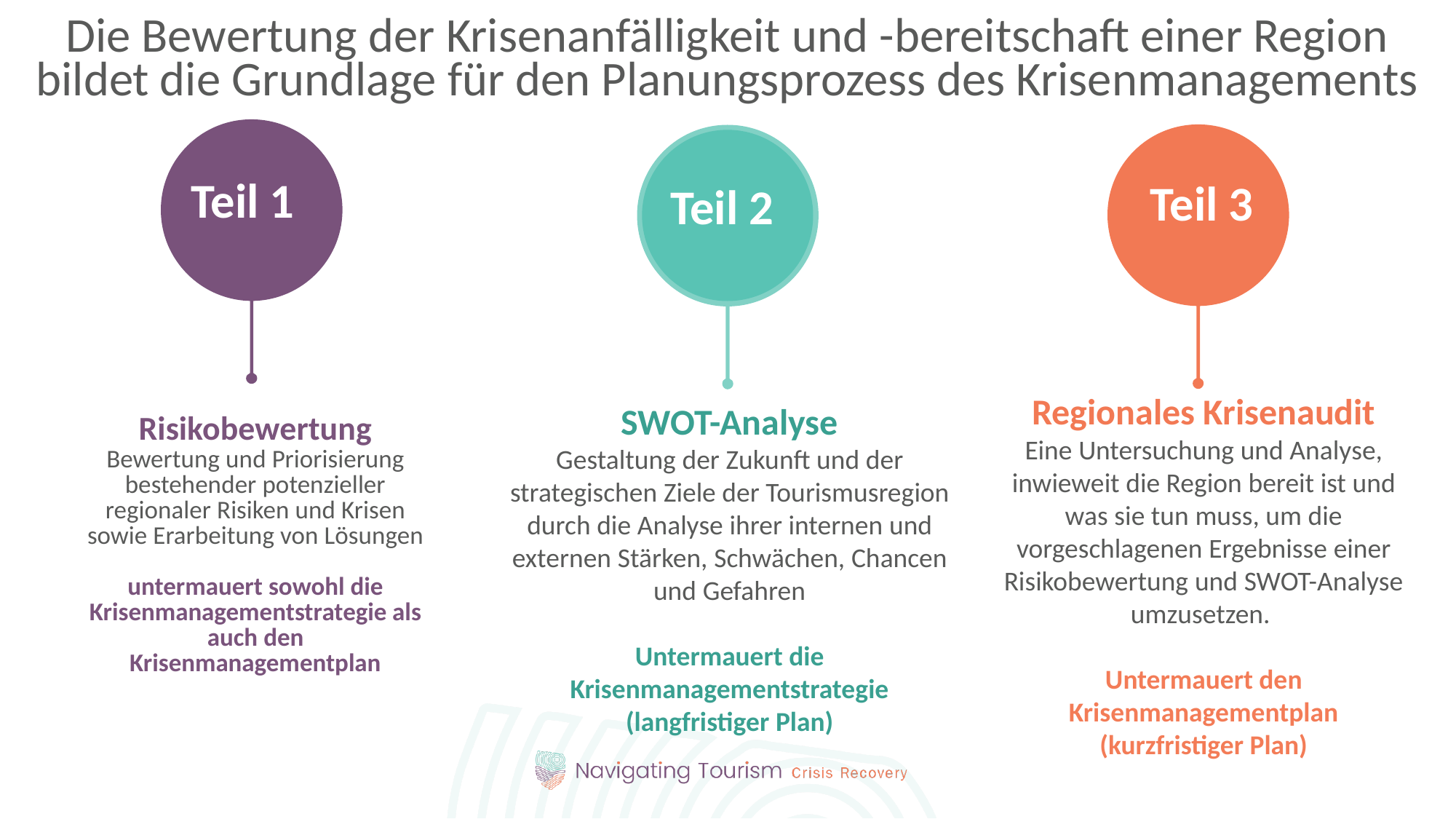

Die Bewertung der Krisenanfälligkeit und -bereitschaft einer Region bildet die Grundlage für den Planungsprozess des Krisenmanagements
Teil 1
Teil 3
Teil 2
Regionales Krisenaudit
Eine Untersuchung und Analyse, inwieweit die Region bereit ist und was sie tun muss, um die vorgeschlagenen Ergebnisse einer Risikobewertung und SWOT-Analyse umzusetzen.

Untermauert den Krisenmanagementplan (kurzfristiger Plan)
SWOT-Analyse
Gestaltung der Zukunft und der strategischen Ziele der Tourismusregion durch die Analyse ihrer internen und externen Stärken, Schwächen, Chancen und Gefahren

Untermauert die Krisenmanagementstrategie (langfristiger Plan)

Risikobewertung
Bewertung und Priorisierung bestehender potenzieller regionaler Risiken und Krisen sowie Erarbeitung von Lösungen

untermauert sowohl die Krisenmanagementstrategie als auch den Krisenmanagementplan